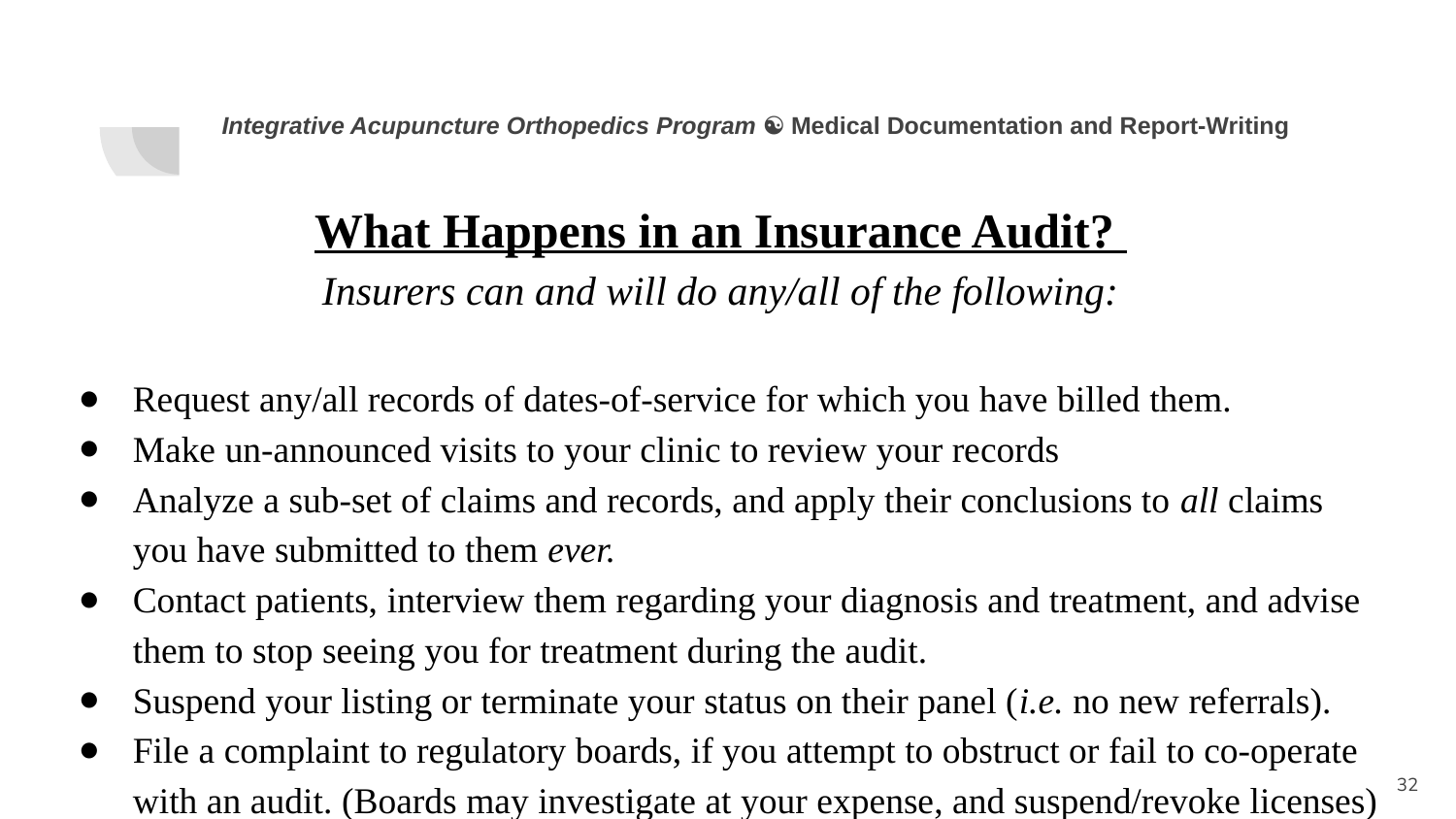

Integrative Acupuncture Orthopedics Program ☯ Medical Documentation and Report-Writing
What Happens in an Insurance Audit?
Insurers can and will do any/all of the following:

Request any/all records of dates-of-service for which you have billed them.
Make un-announced visits to your clinic to review your records
Analyze a sub-set of claims and records, and apply their conclusions to all claims you have submitted to them ever.
Contact patients, interview them regarding your diagnosis and treatment, and advise them to stop seeing you for treatment during the audit.
Suspend your listing or terminate your status on their panel (i.e. no new referrals).
File a complaint to regulatory boards, if you attempt to obstruct or fail to co-operate with an audit. (Boards may investigate at your expense, and suspend/revoke licenses)
32